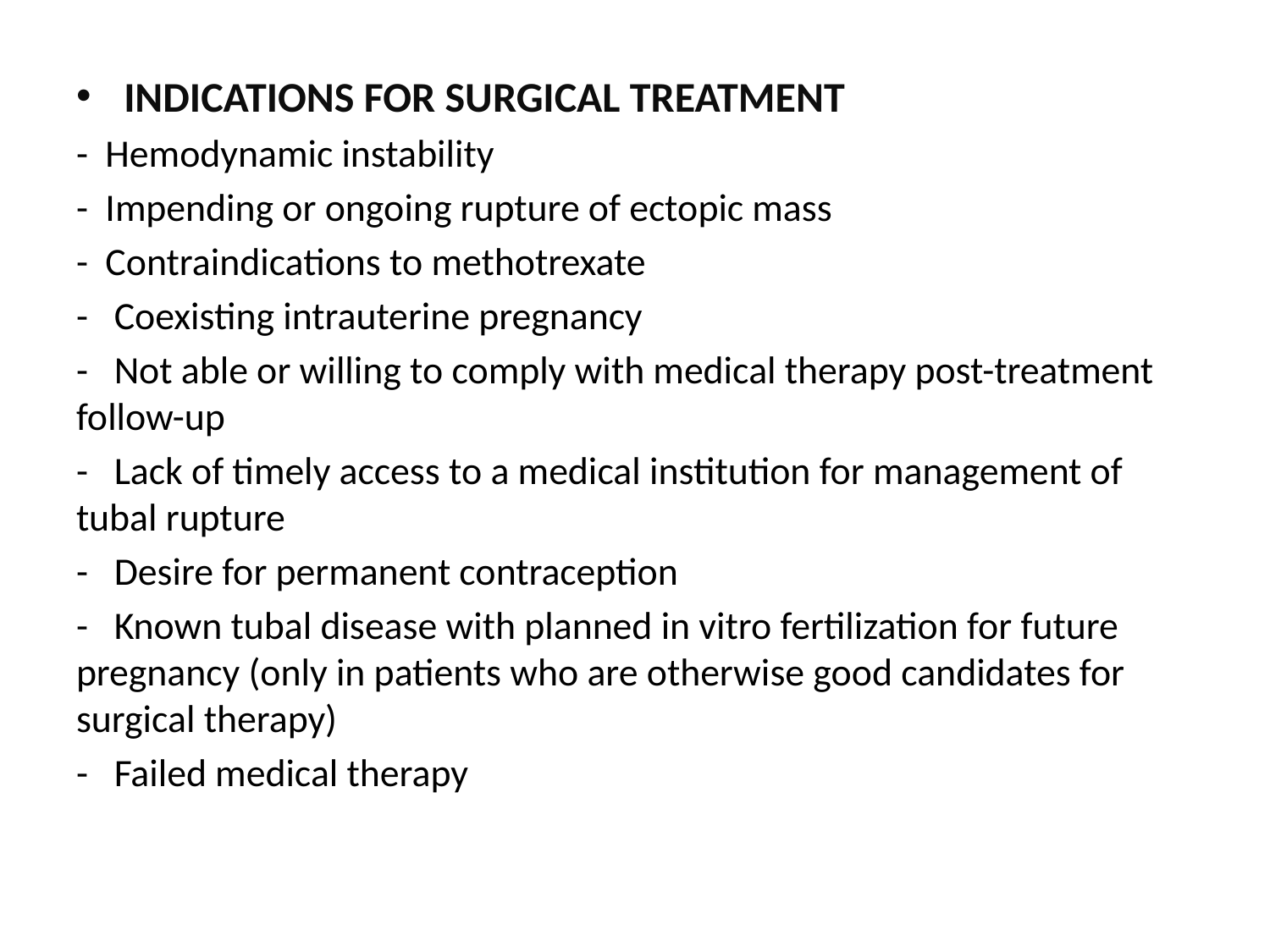

INDICATIONS FOR SURGICAL TREATMENT
-  Hemodynamic instability
-  Impending or ongoing rupture of ectopic mass
-  Contraindications to methotrexate
-   Coexisting intrauterine pregnancy
-   Not able or willing to comply with medical therapy post-treatment follow-up
-   Lack of timely access to a medical institution for management of tubal rupture
-   Desire for permanent contraception
-   Known tubal disease with planned in vitro fertilization for future pregnancy (only in patients who are otherwise good candidates for surgical therapy)
-   Failed medical therapy